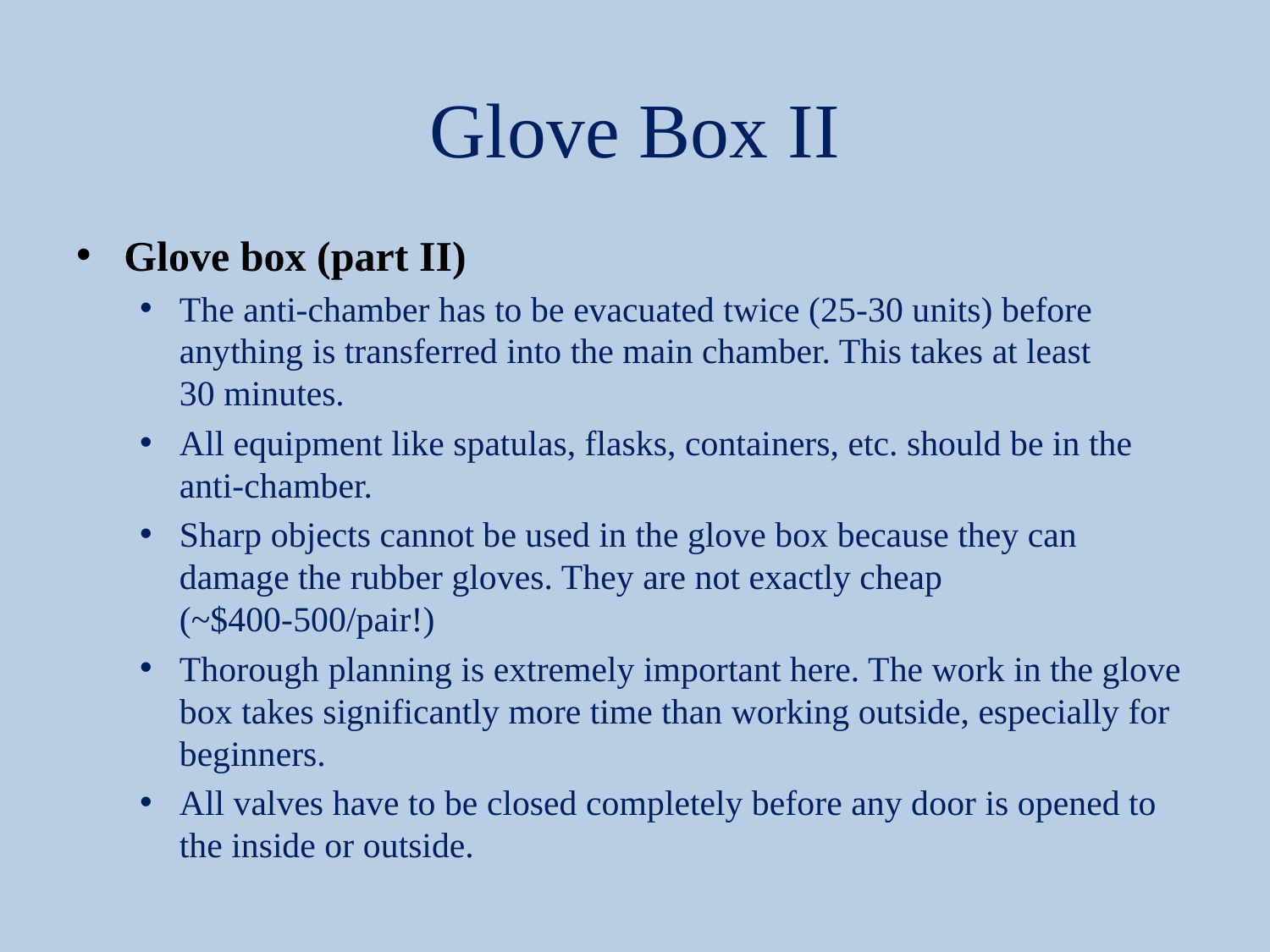

# Glove Box II
Glove box (part II)
The anti-chamber has to be evacuated twice (25-30 units) before anything is transferred into the main chamber. This takes at least
30 minutes.
All equipment like spatulas, flasks, containers, etc. should be in the anti-chamber.
Sharp objects cannot be used in the glove box because they can damage the rubber gloves. They are not exactly cheap (~$400-500/pair!)
Thorough planning is extremely important here. The work in the glove box takes significantly more time than working outside, especially for beginners.
All valves have to be closed completely before any door is opened to the inside or outside.